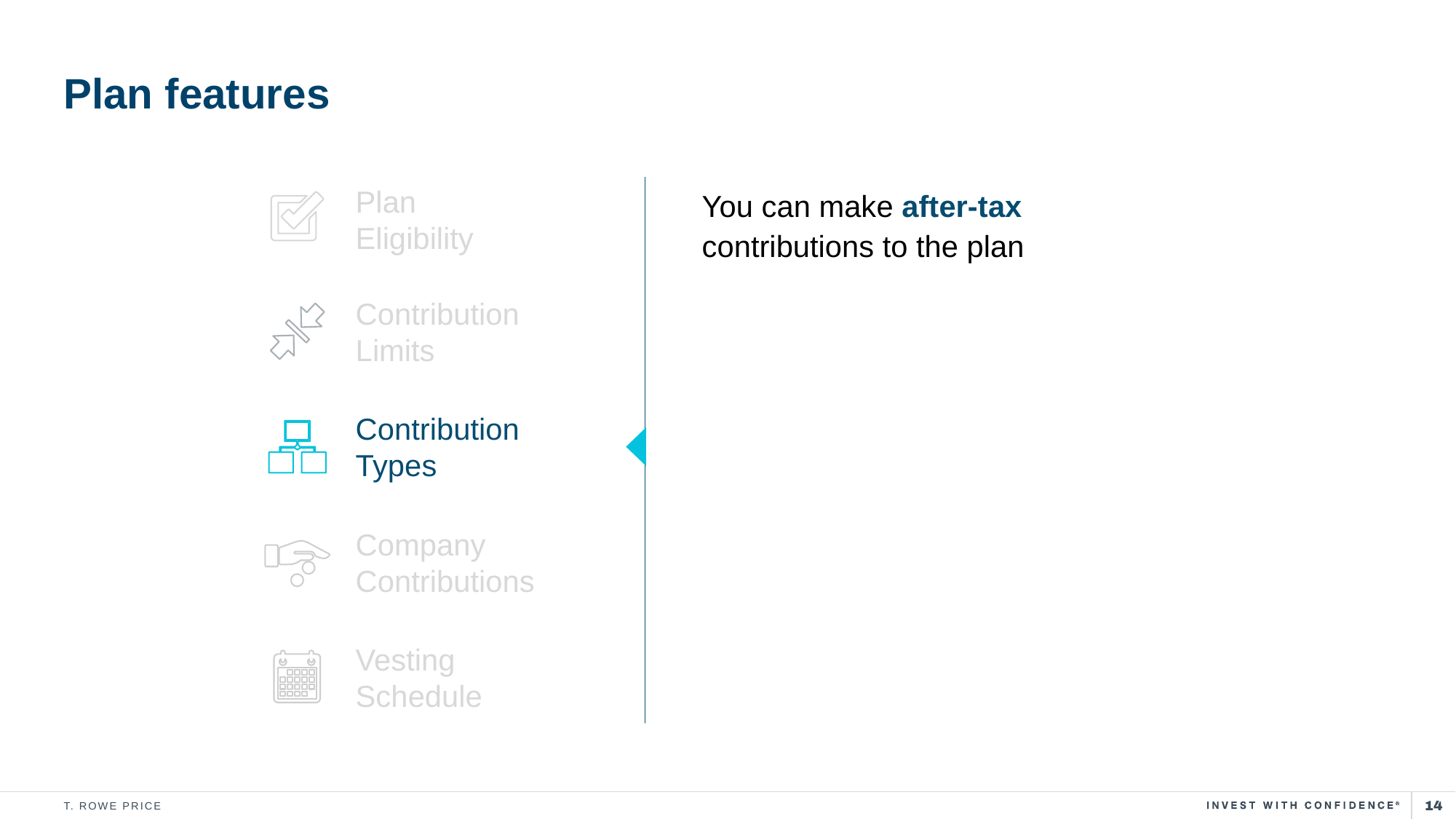

# Plan features

Plan
Eligibility
You can make after-tax contributions to the plan

Contribution Limits

Contribution Types

Company Contributions

Vesting Schedule